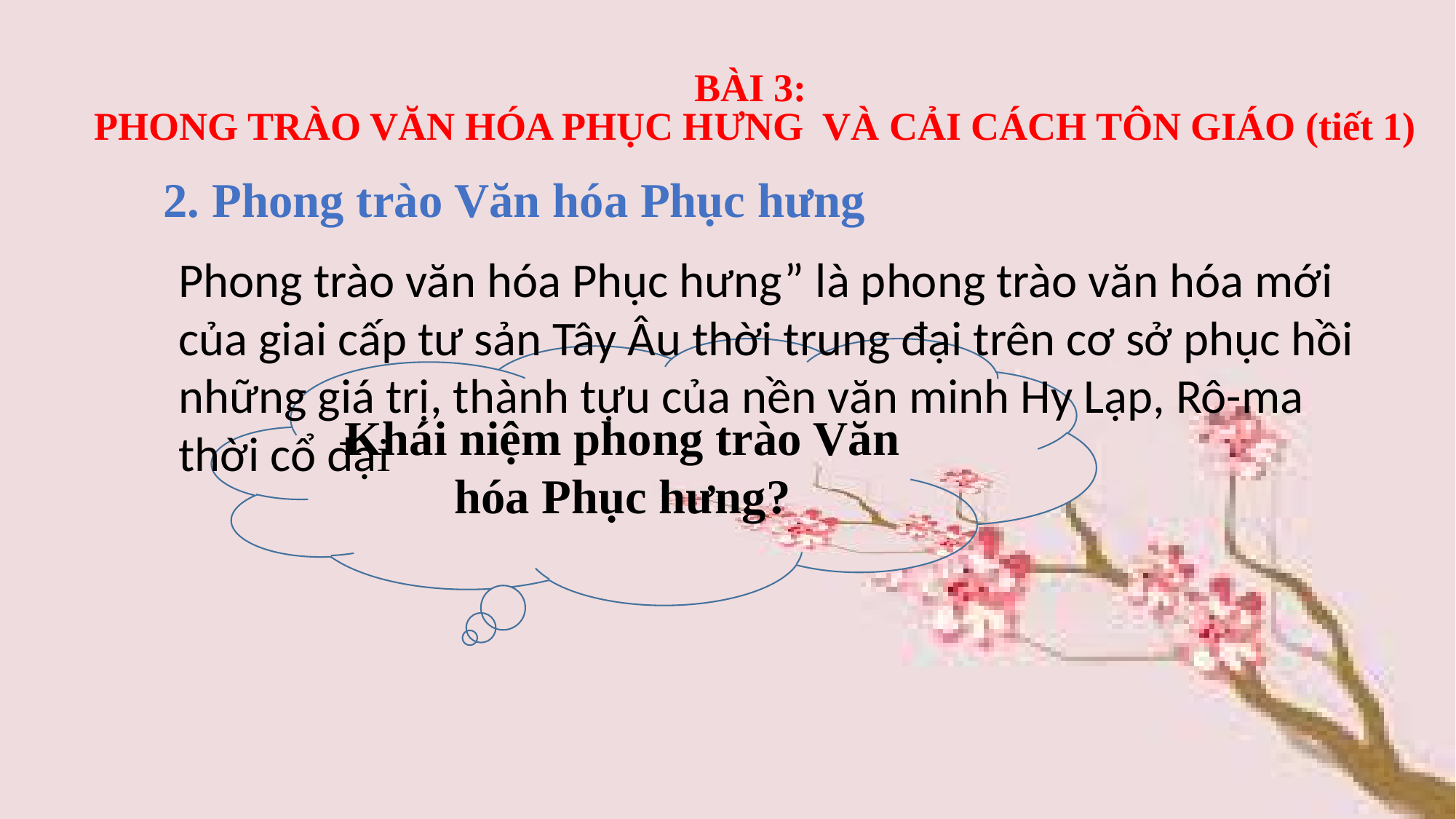

BÀI 3:
 PHONG TRÀO VĂN HÓA PHỤC HƯNG  VÀ CẢI CÁCH TÔN GIÁO (tiết 1)
2. Phong trào Văn hóa Phục hưng
Phong trào văn hóa Phục hưng” là phong trào văn hóa mới của giai cấp tư sản Tây Âu thời trung đại trên cơ sở phục hồi những giá trị, thành tựu của nền văn minh Hy Lạp, Rô-ma thời cổ đại
Khái niệm phong trào Văn hóa Phục hưng?